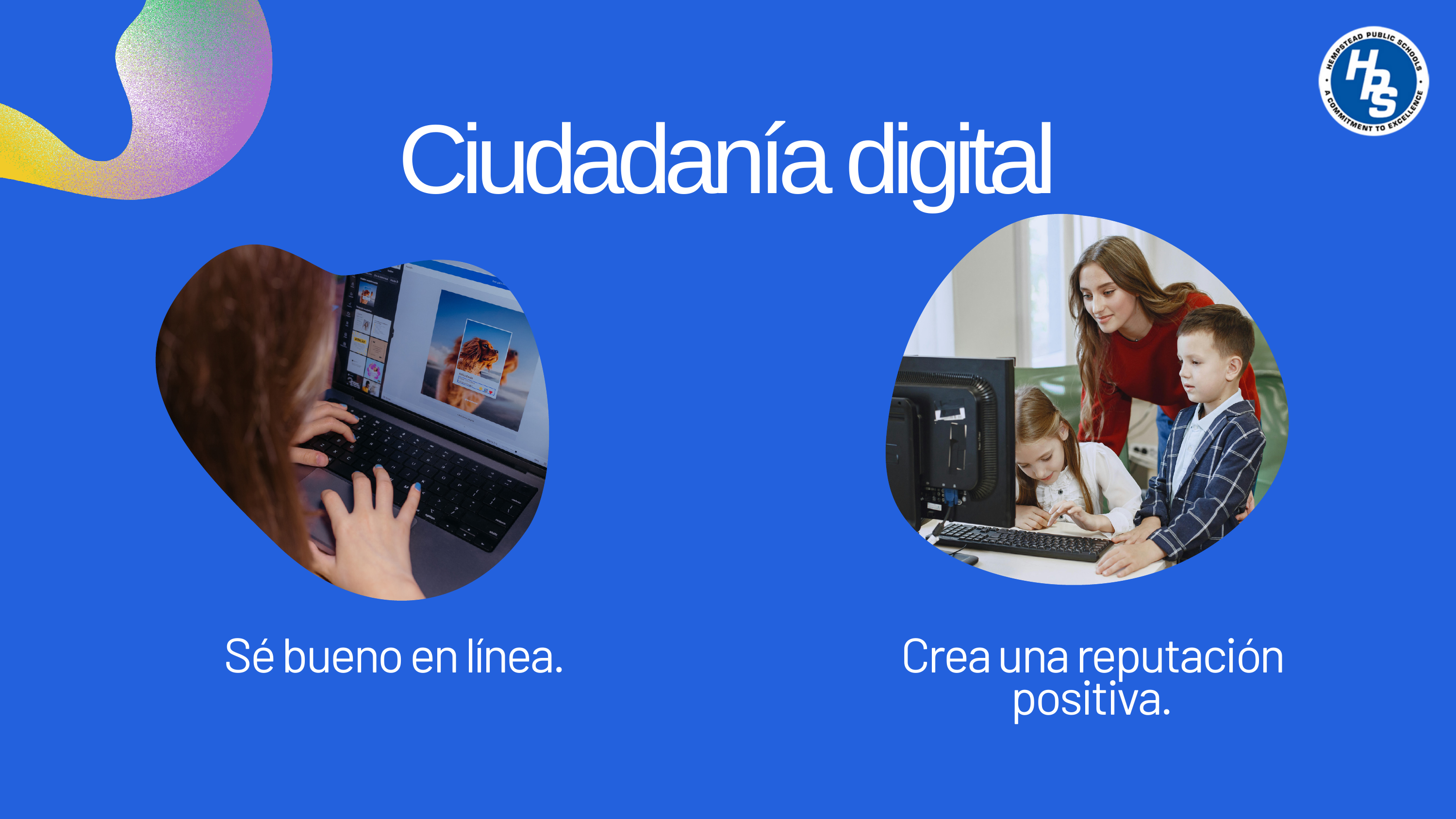

Ciudadanía digital

Sé bueno en línea.
Crea una reputación positiva.